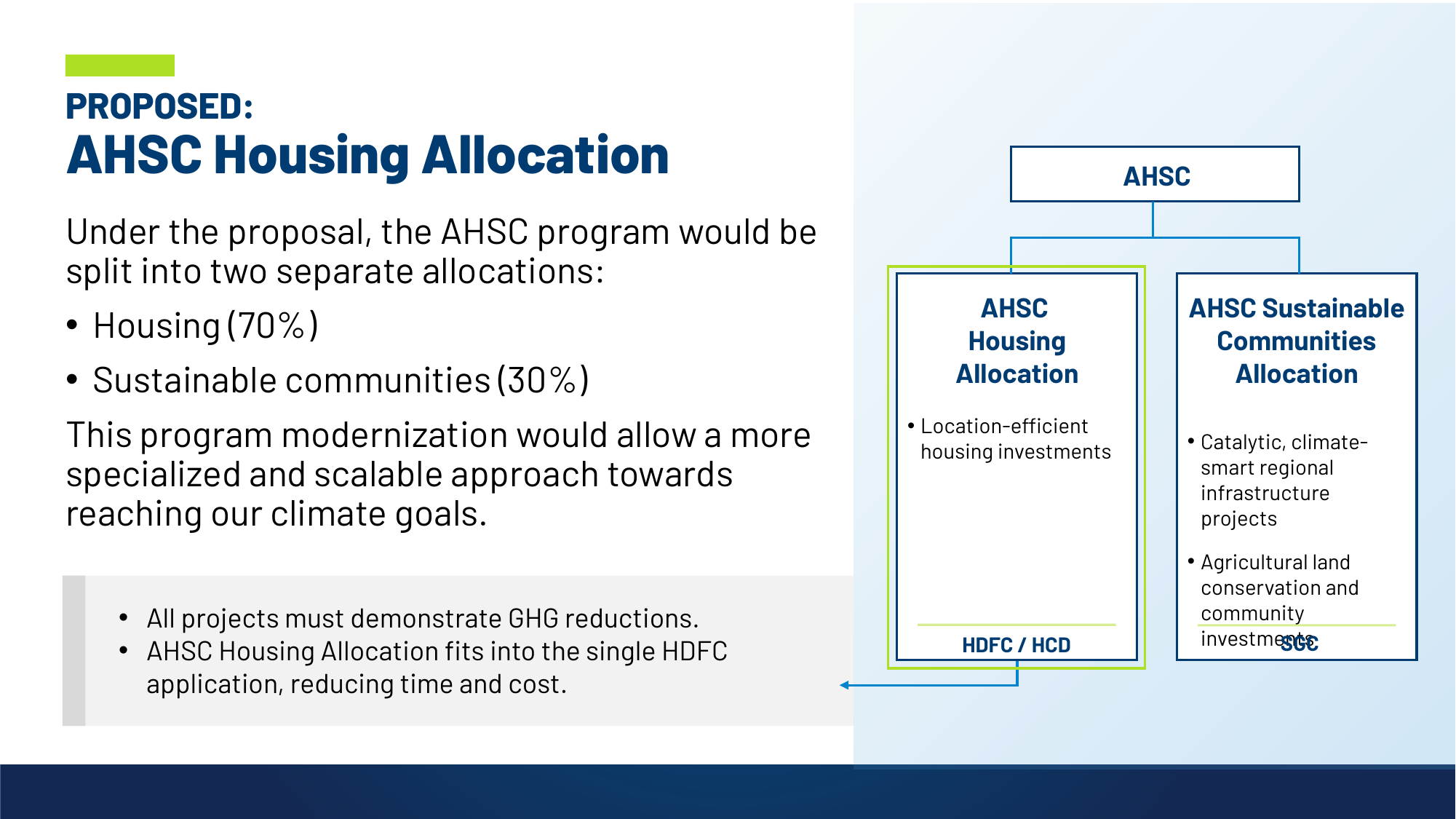

# PROPOSED: AHSC Housing Allocation

AHSC
Under the proposal, the AHSC program would be split into two separate allocations:
Housing (70%)
Sustainable communities (30%)
This program modernization would allow a more specialized and scalable approach towards reaching our climate goals.

AHSC Sustainable Communities Allocation
AHSC
Housing Allocation
Location-efficient housing investments
Catalytic, climate-smart regional infrastructure projects
Agricultural land conservation and community investments

All projects must demonstrate GHG reductions.
AHSC Housing Allocation fits into the single HDFC application, reducing time and cost.
SGC
HDFC / HCD